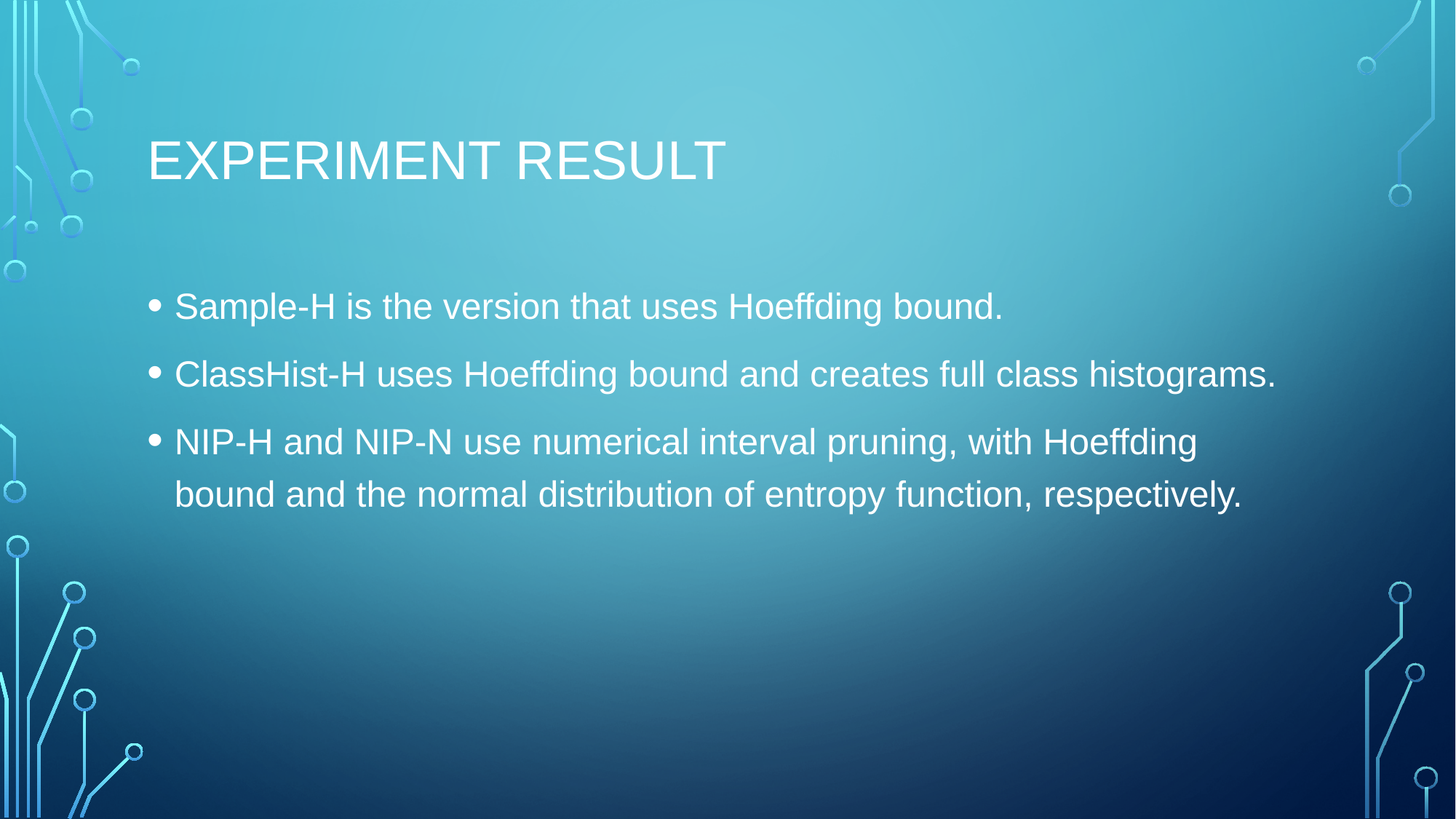

# Experiment result
Sample-H is the version that uses Hoeffding bound.
ClassHist-H uses Hoeffding bound and creates full class histograms.
NIP-H and NIP-N use numerical interval pruning, with Hoeffding bound and the normal distribution of entropy function, respectively.